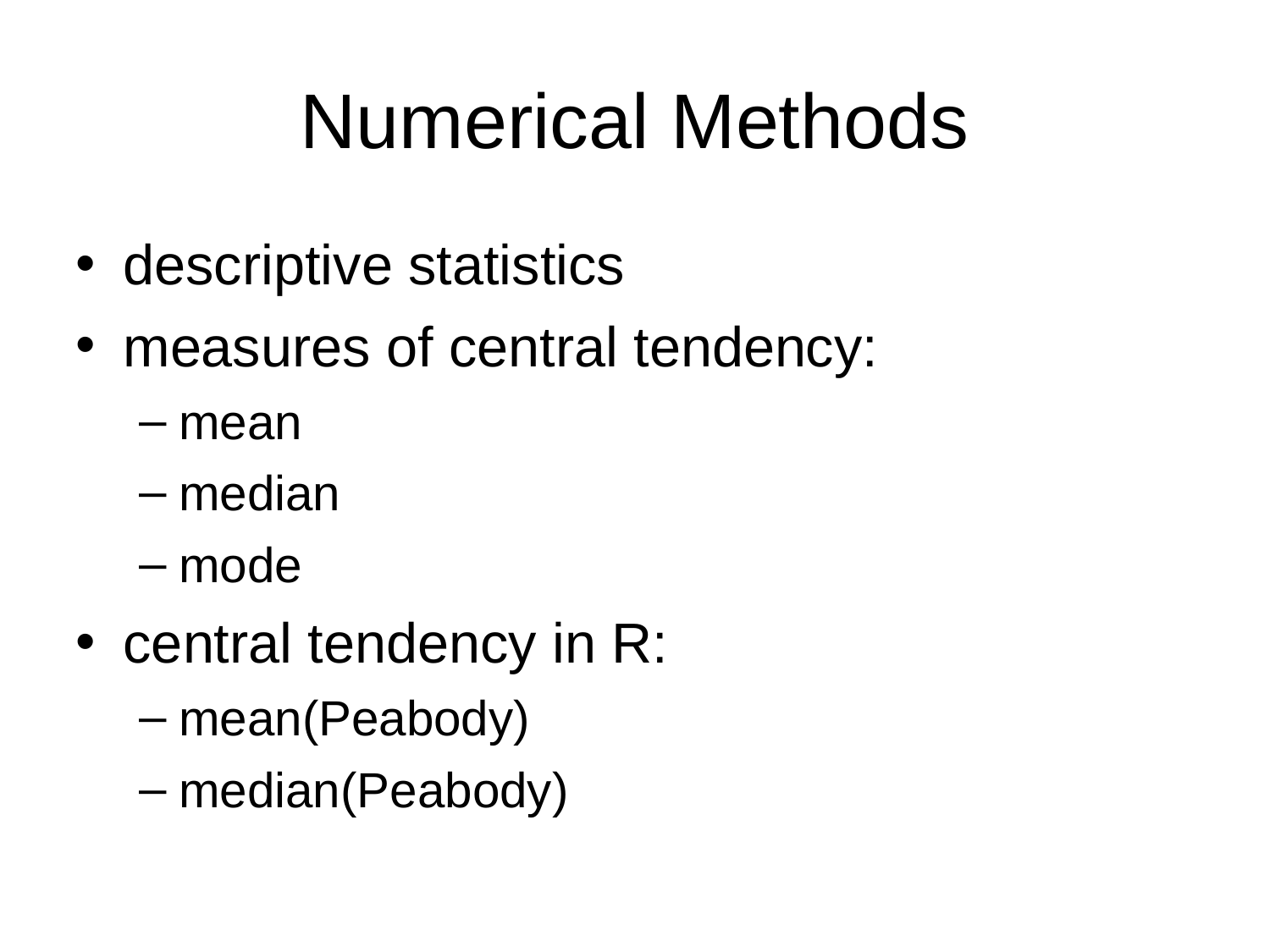

Numerical Methods
descriptive statistics
measures of central tendency:
mean
median
mode
central tendency in R:
mean(Peabody)‏
median(Peabody)‏